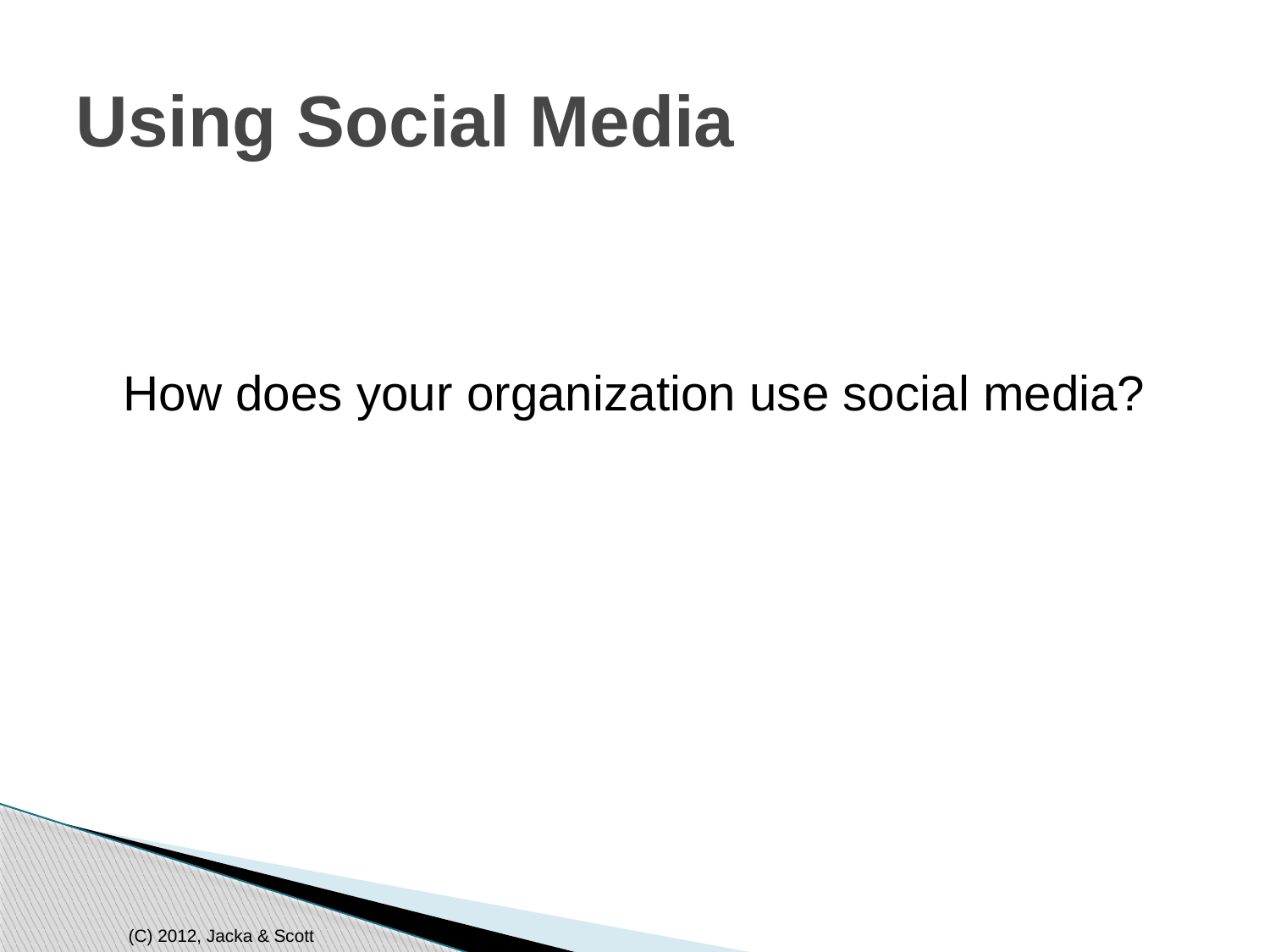

# Using Social Media

How does your organization use social media?
(C) 2012, Jacka & Scott